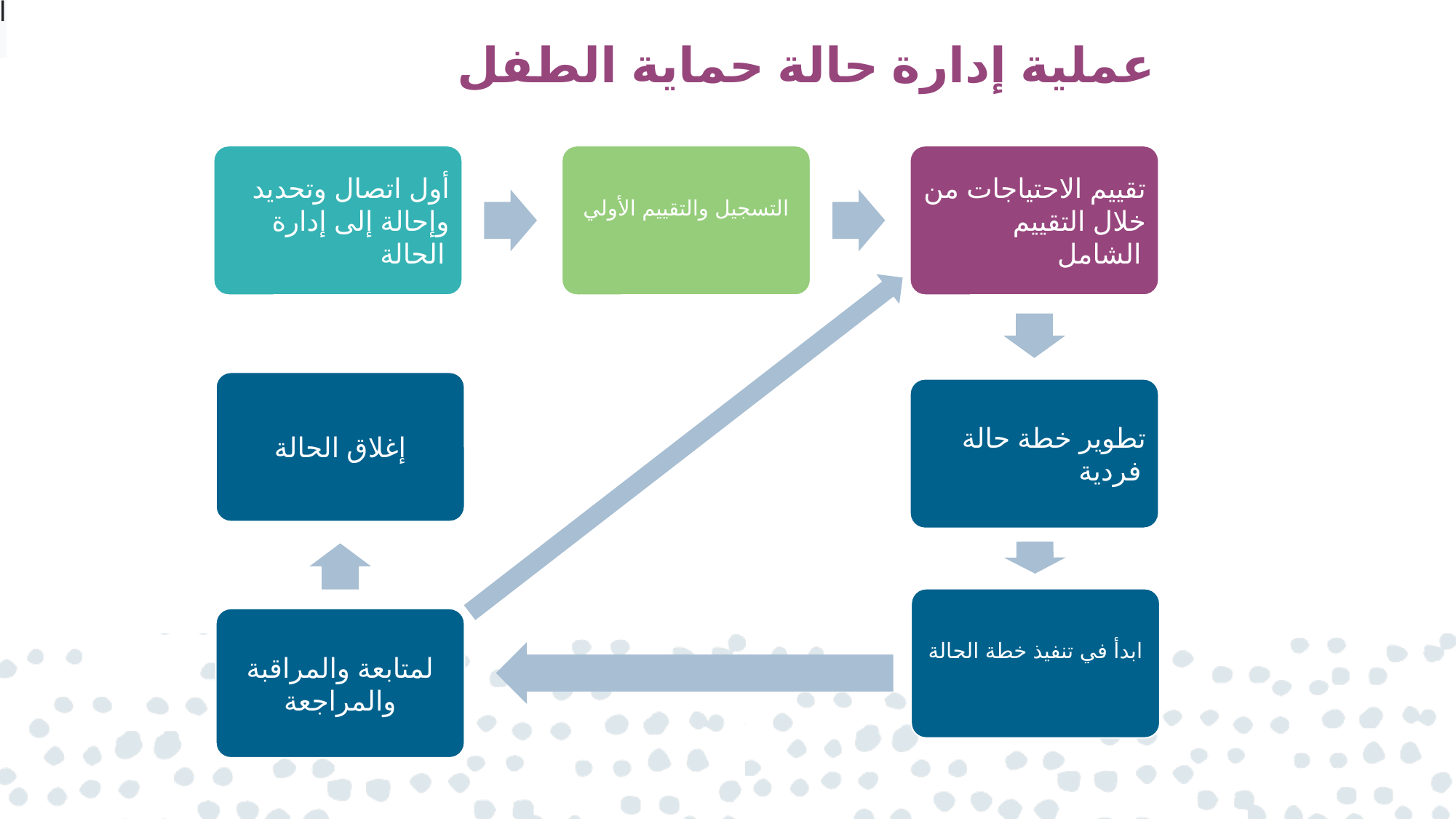

ا

عملية إدارة حالة حماية الطفل

أول اتصال وتحديد وإحالة إلى إدارة الحالة
التسجيل والتقييم الأولي

تقييم الاحتياجات من خلال التقييم الشامل

إغلاق الحالة

تطوير خطة حالة فردية

ابدأ في تنفيذ خطة الحالة

لمتابعة والمراقبة والمراجعة